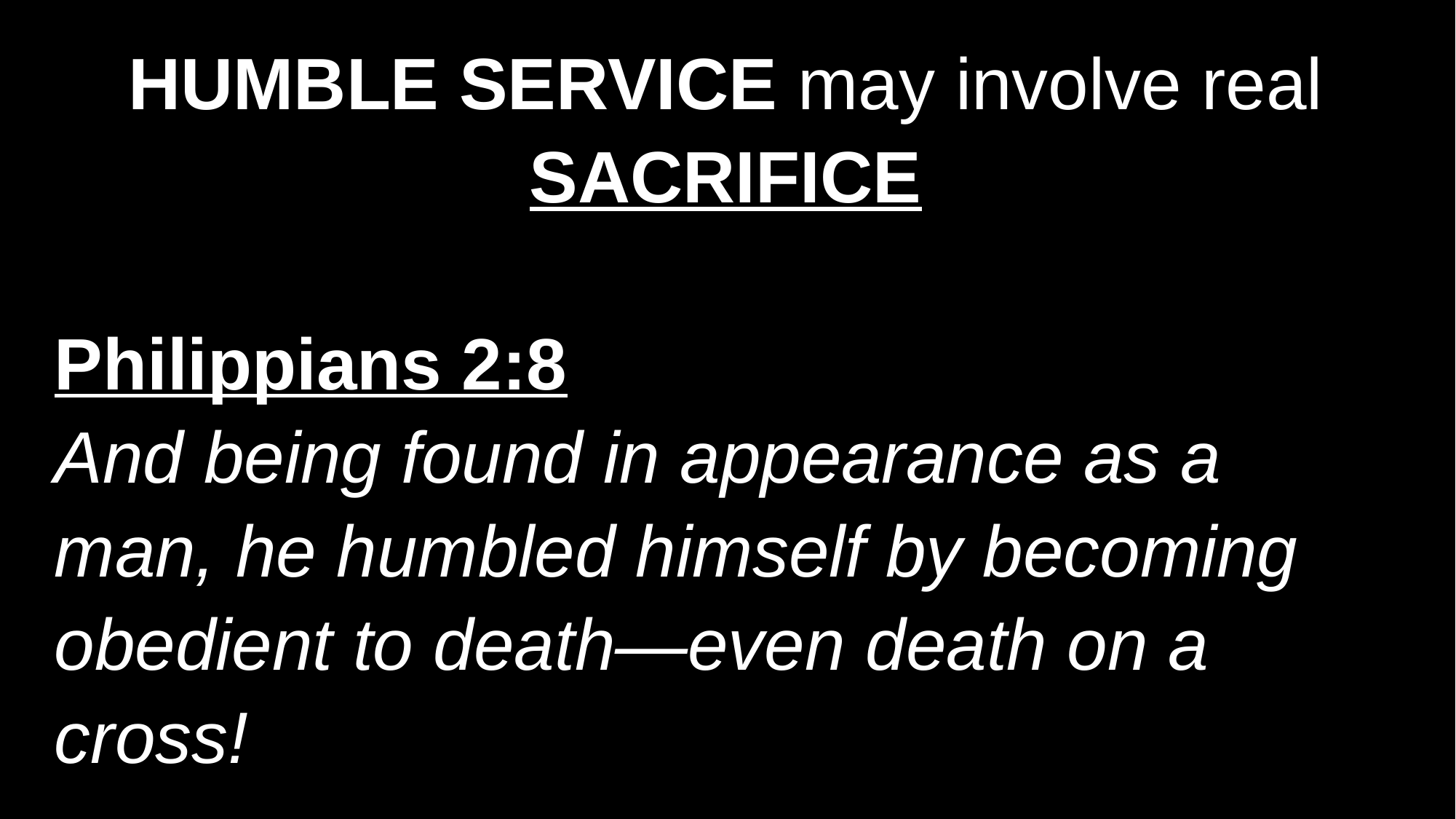

HUMBLE SERVICE may involve real SACRIFICE

Philippians 2:8
And being found in appearance as a man, he humbled himself by becoming obedient to death—even death on a cross!